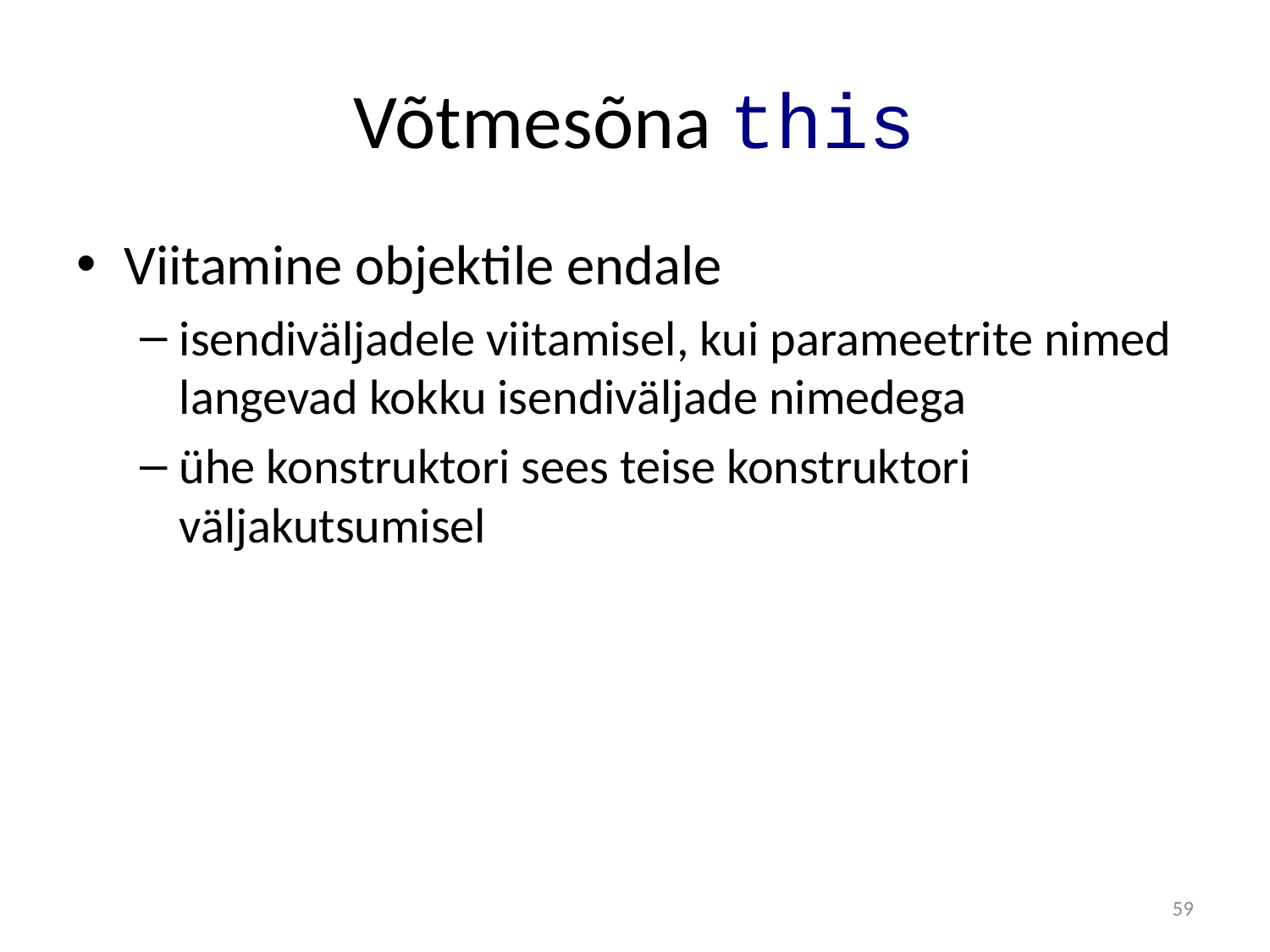

# Võtmesõna this
Viitamine objektile endale
isendiväljadele viitamisel, kui parameetrite nimed langevad kokku isendiväljade nimedega
ühe konstruktori sees teise konstruktori väljakutsumisel
59